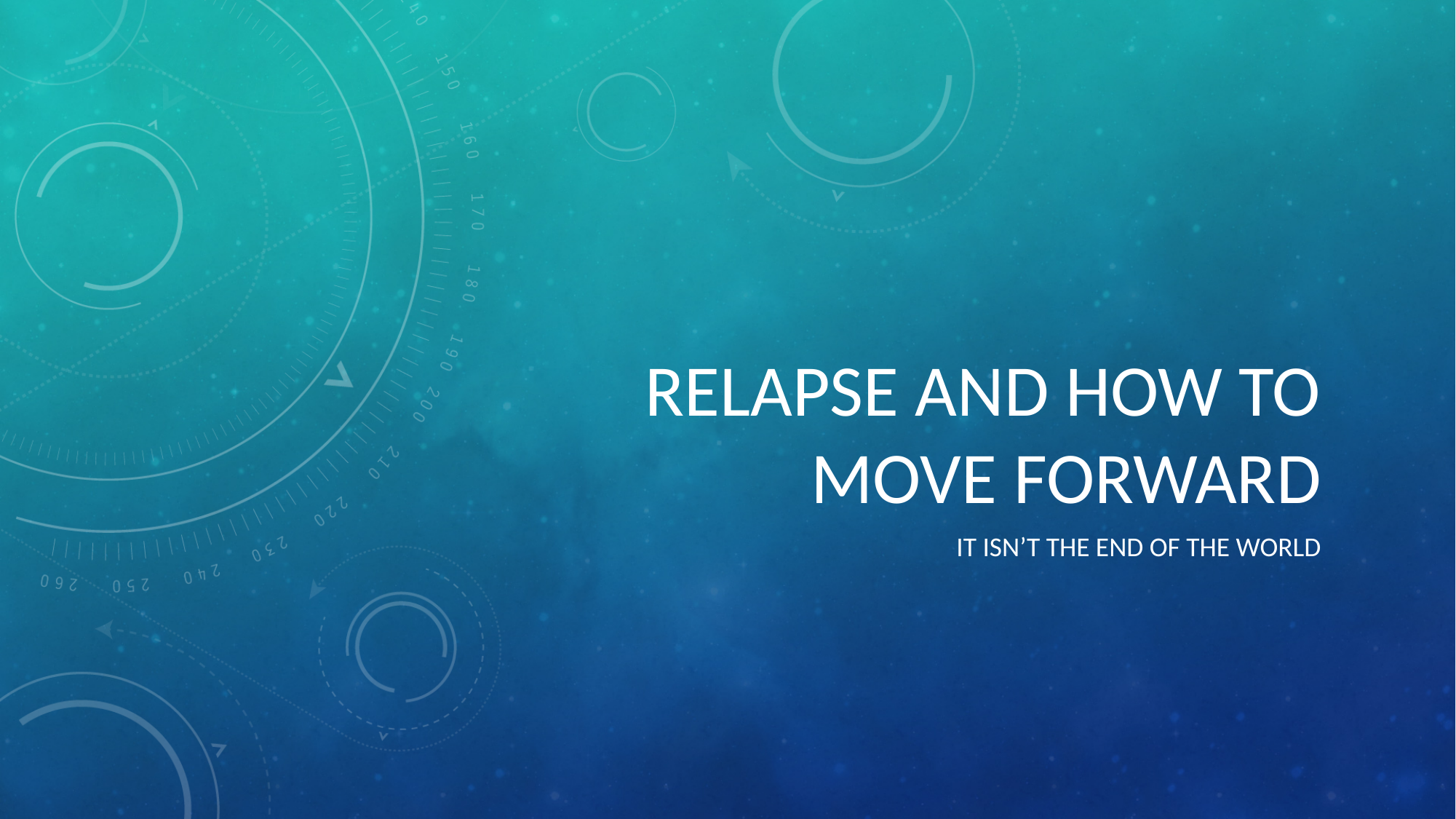

# Relapse and how to move forward
It isn’t the end of the world